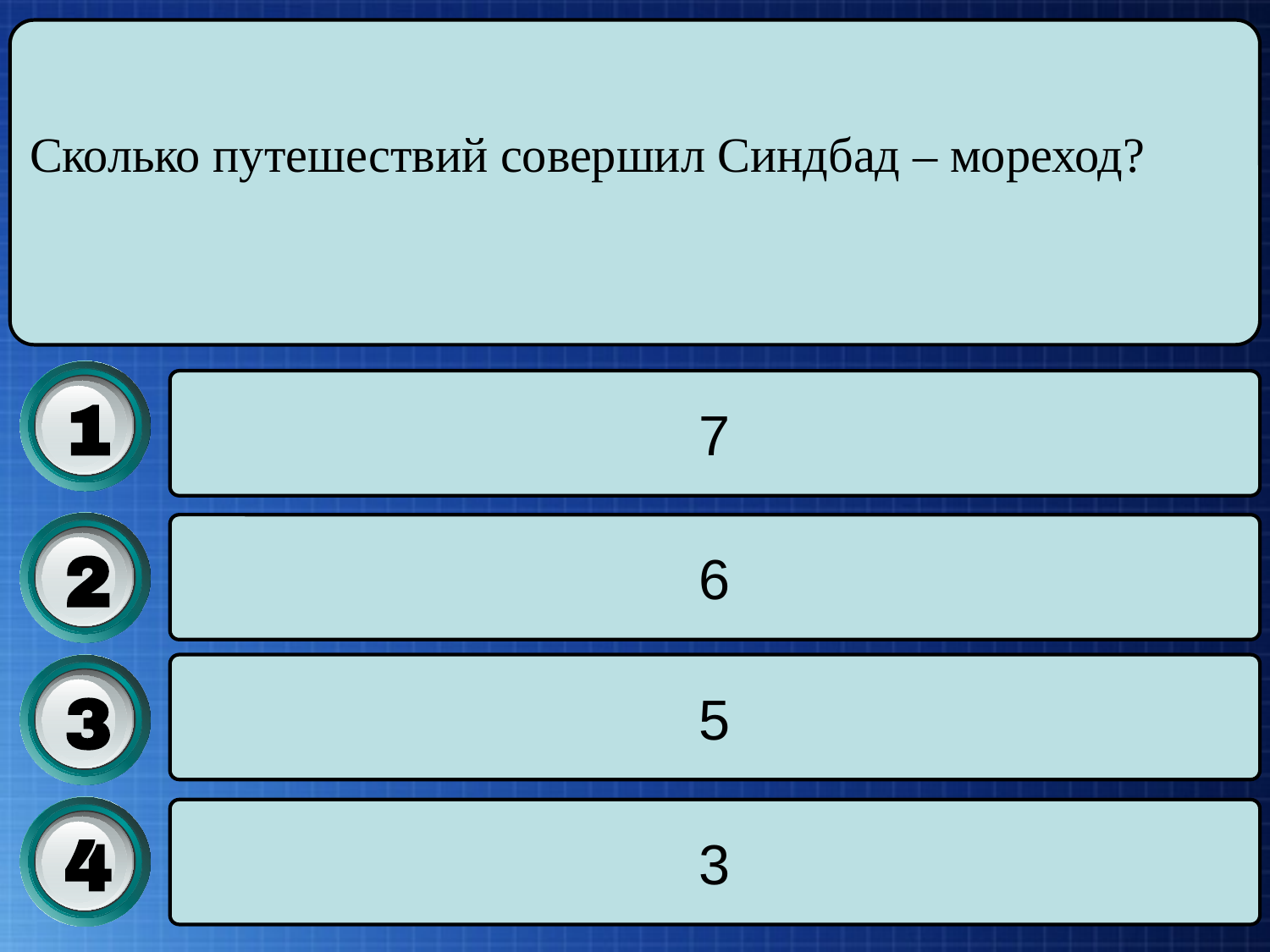

Сколько путешествий совершил Синдбад – мореход?

1
7

2
6

3
5

4
3